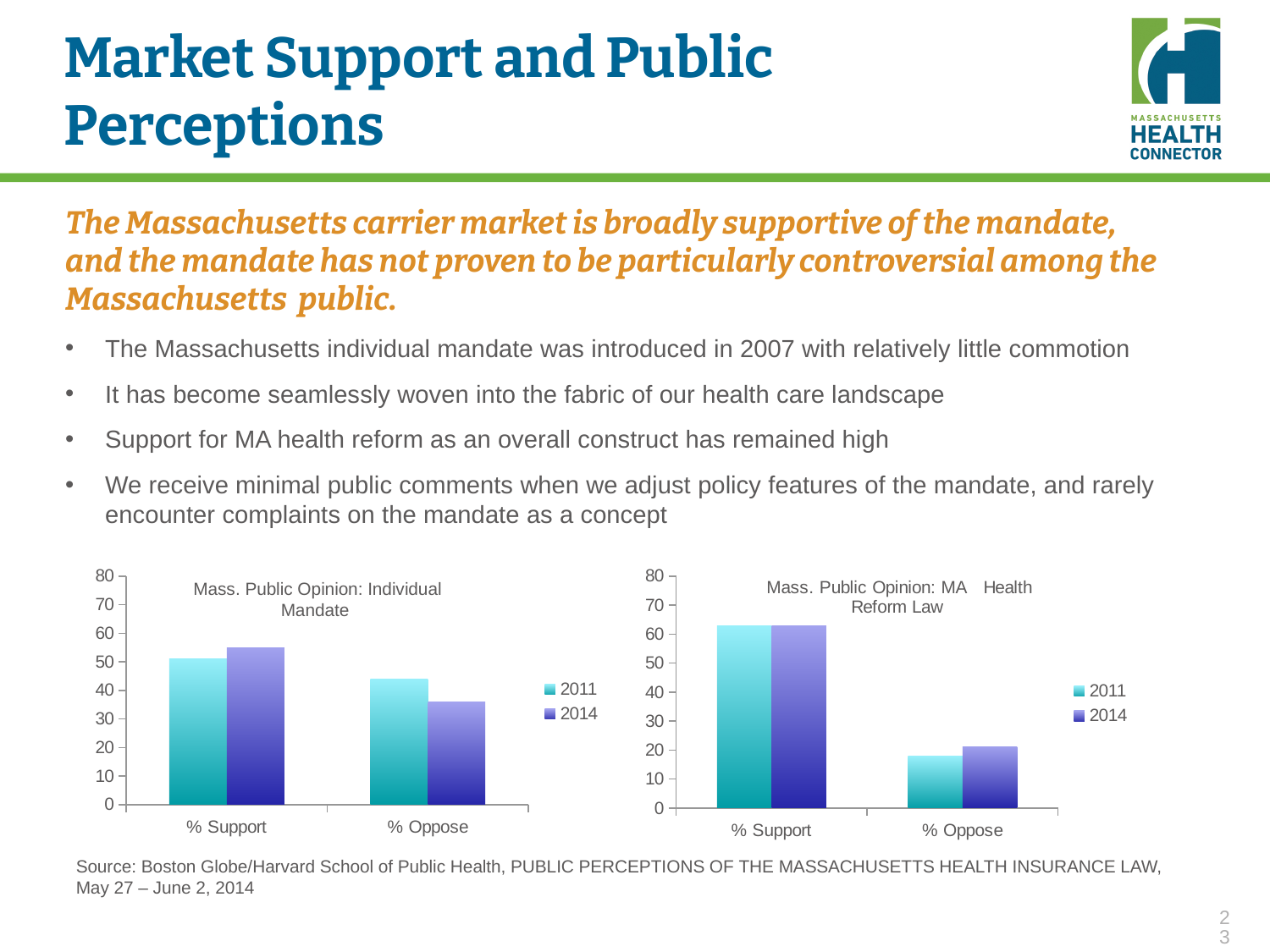

# Market Support and Public Perceptions
The Massachusetts carrier market is broadly supportive of the mandate, and the mandate has not proven to be particularly controversial among the Massachusetts  public.
The Massachusetts individual mandate was introduced in 2007 with relatively little commotion
It has become seamlessly woven into the fabric of our health care landscape
Support for MA health reform as an overall construct has remained high
We receive minimal public comments when we adjust policy features of the mandate, and rarely encounter complaints on the mandate as a concept

### Chart

| Category | 2011 | 2014 |
|---|---|---|
| % Support | 51.0 | 55.0 |
| % Oppose | 44.0 | 36.0 |

### Chart

| Category | 2011 | 2014 |
|---|---|---|
| % Support | 63.0 | 63.0 |
| % Oppose | 18.0 | 21.0 |
Mass. Public Opinion: Individual Mandate
Source: Boston Globe/Harvard School of Public Health, PUBLIC PERCEPTIONS OF THE MASSACHUSETTS HEALTH INSURANCE LAW,
May 27 – June 2, 2014

23